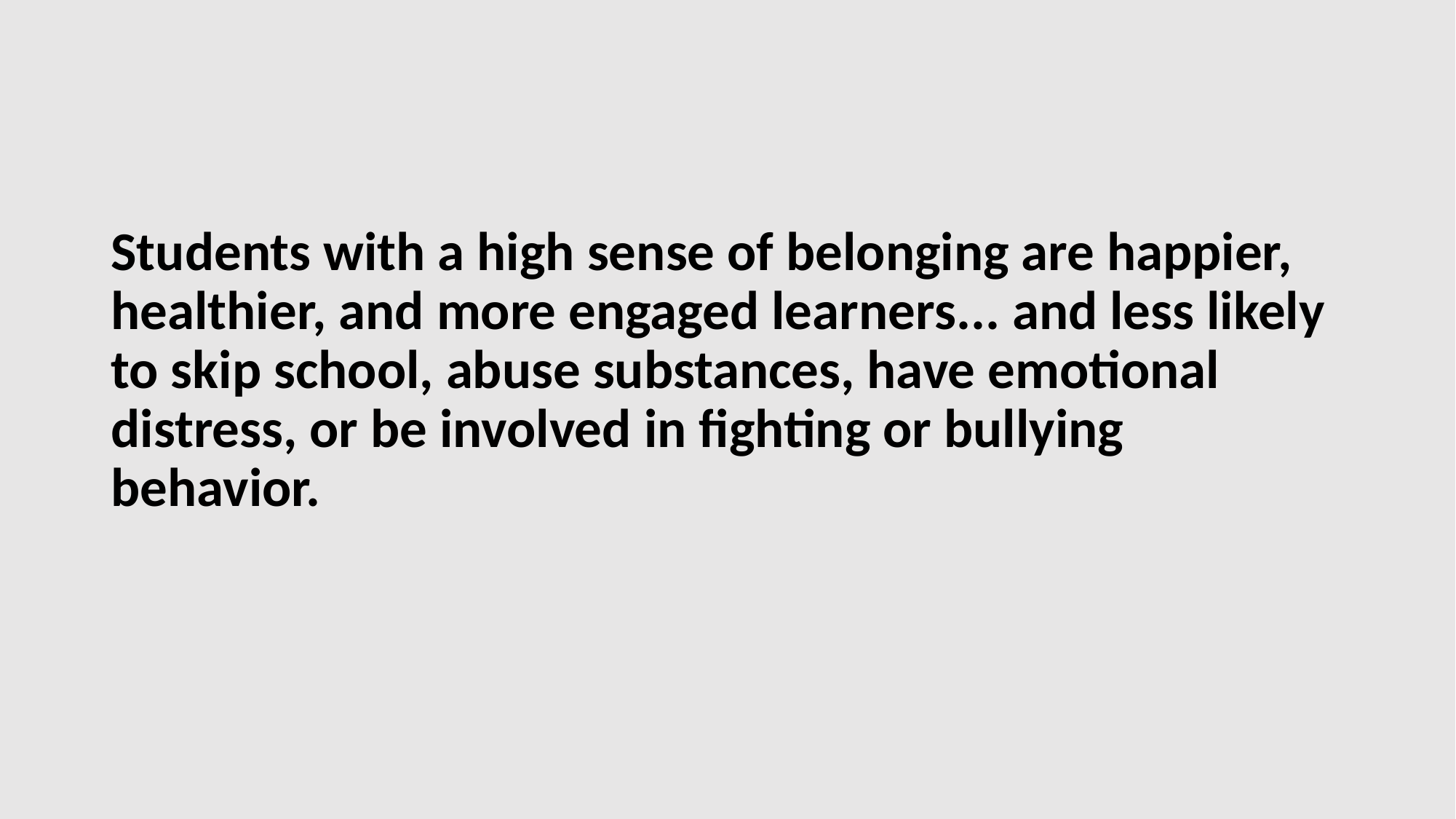

Students with a high sense of belonging are happier, healthier, and more engaged learners... and less likely to skip school, abuse substances, have emotional distress, or be involved in fighting or bullying behavior.